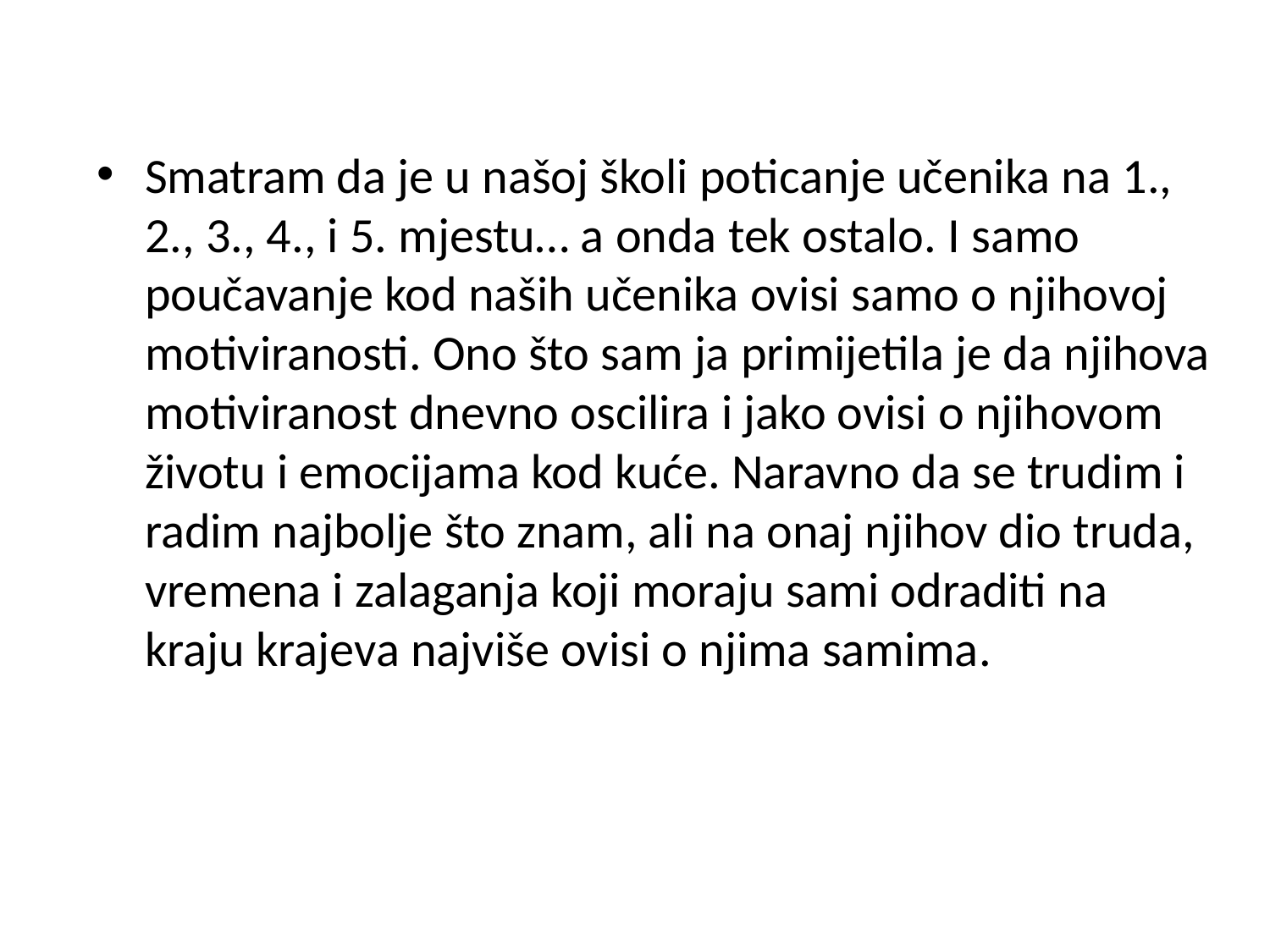

Smatram da je u našoj školi poticanje učenika na 1., 2., 3., 4., i 5. mjestu… a onda tek ostalo. I samo poučavanje kod naših učenika ovisi samo o njihovoj motiviranosti. Ono što sam ja primijetila je da njihova motiviranost dnevno oscilira i jako ovisi o njihovom životu i emocijama kod kuće. Naravno da se trudim i radim najbolje što znam, ali na onaj njihov dio truda, vremena i zalaganja koji moraju sami odraditi na kraju krajeva najviše ovisi o njima samima.